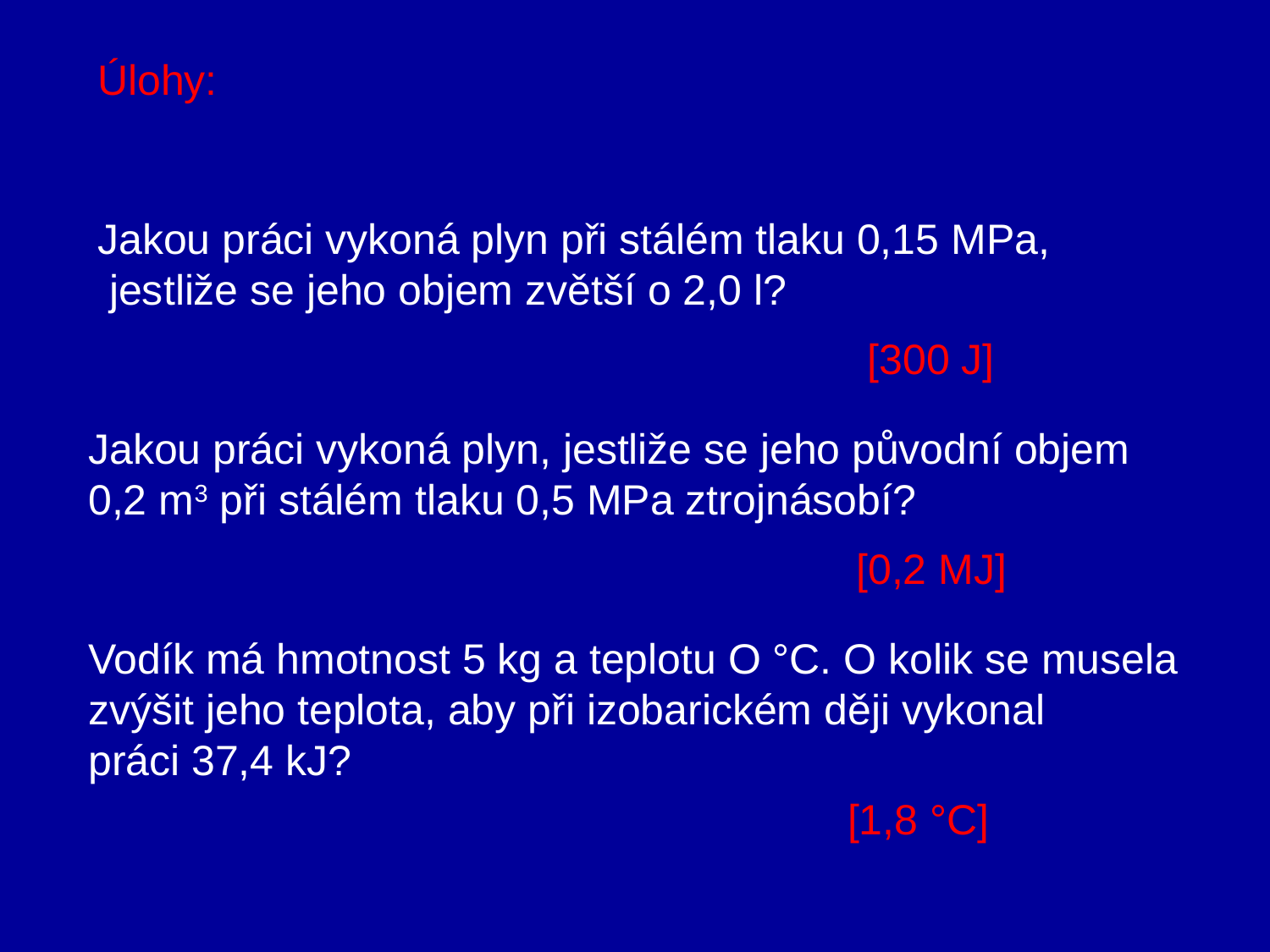

Úlohy:
Jakou práci vykoná plyn při stálém tlaku 0,15 MPa,
 jestliže se jeho objem zvětší o 2,0 l?
[300 J]
Jakou práci vykoná plyn, jestliže se jeho původní objem
0,2 m3 při stálém tlaku 0,5 MPa ztrojnásobí?
 [0,2 MJ]
Vodík má hmotnost 5 kg a teplotu O °C. O kolik se musela
zvýšit jeho teplota, aby při izobarickém ději vykonal
práci 37,4 kJ?
[1,8 °C]